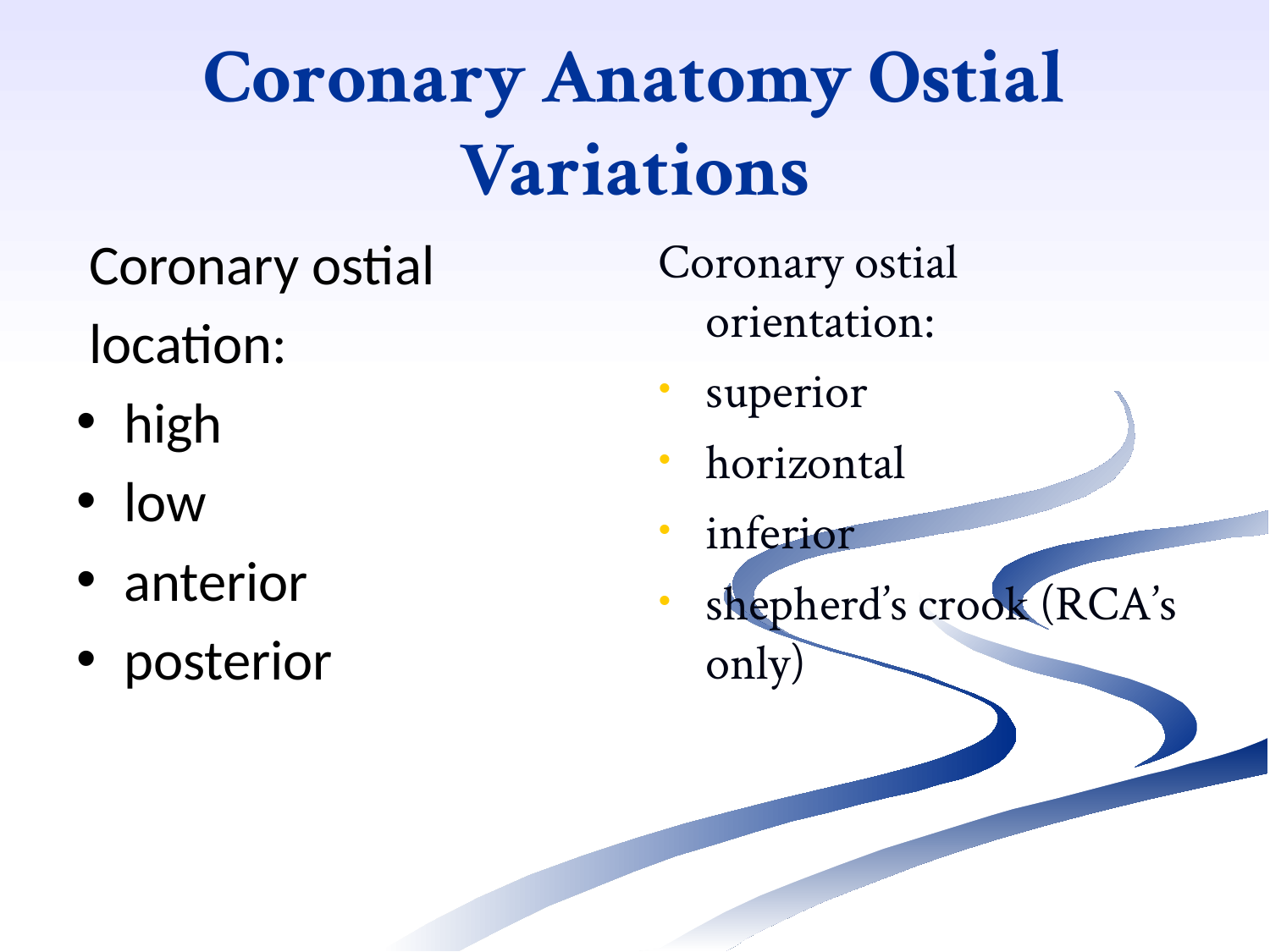

# Coronary Anatomy Ostial Variations

 Coronary ostial
 location:
high
low
anterior
posterior

Coronary ostial orientation:
superior
horizontal
inferior
shepherd’s crook (RCA’s only)